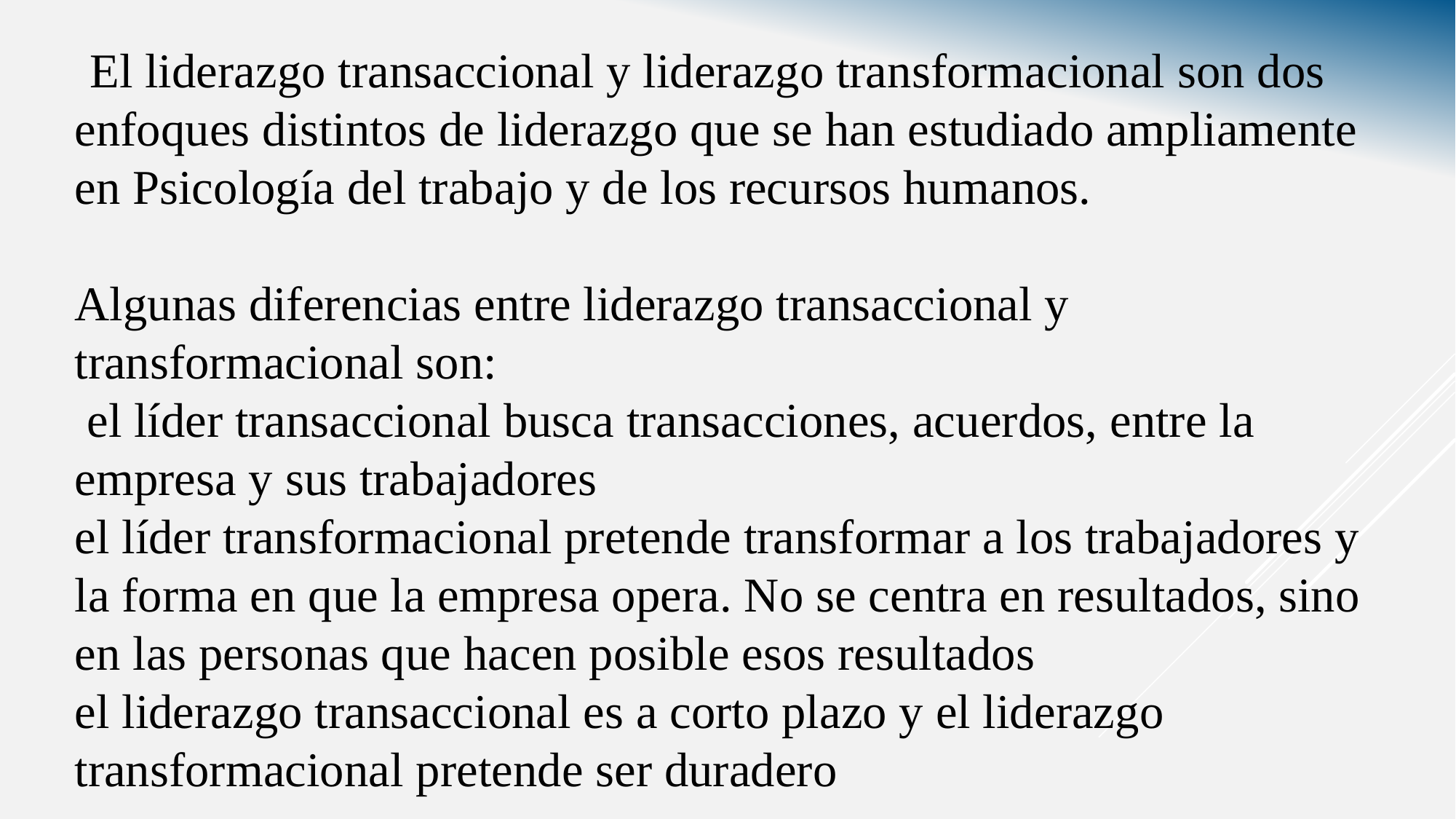

El liderazgo transaccional y liderazgo transformacional son dos enfoques distintos de liderazgo que se han estudiado ampliamente en Psicología del trabajo y de los recursos humanos.

Algunas diferencias entre liderazgo transaccional y transformacional son:
 el líder transaccional busca transacciones, acuerdos, entre la empresa y sus trabajadores
el líder transformacional pretende transformar a los trabajadores y la forma en que la empresa opera. No se centra en resultados, sino en las personas que hacen posible esos resultados
el liderazgo transaccional es a corto plazo y el liderazgo transformacional pretende ser duradero